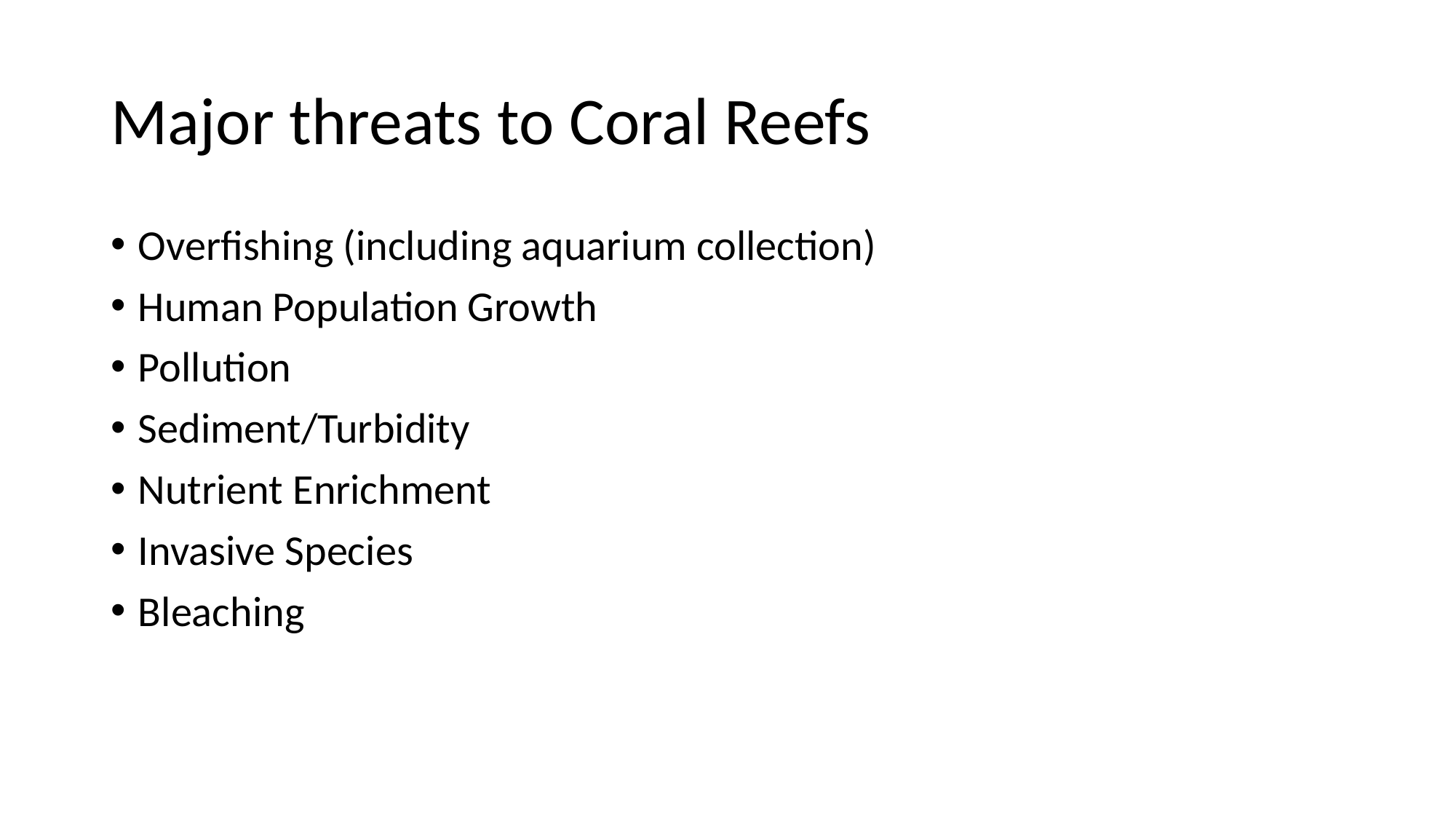

# Major threats to Coral Reefs
Overfishing (including aquarium collection)
Human Population Growth
Pollution
Sediment/Turbidity
Nutrient Enrichment
Invasive Species
Bleaching